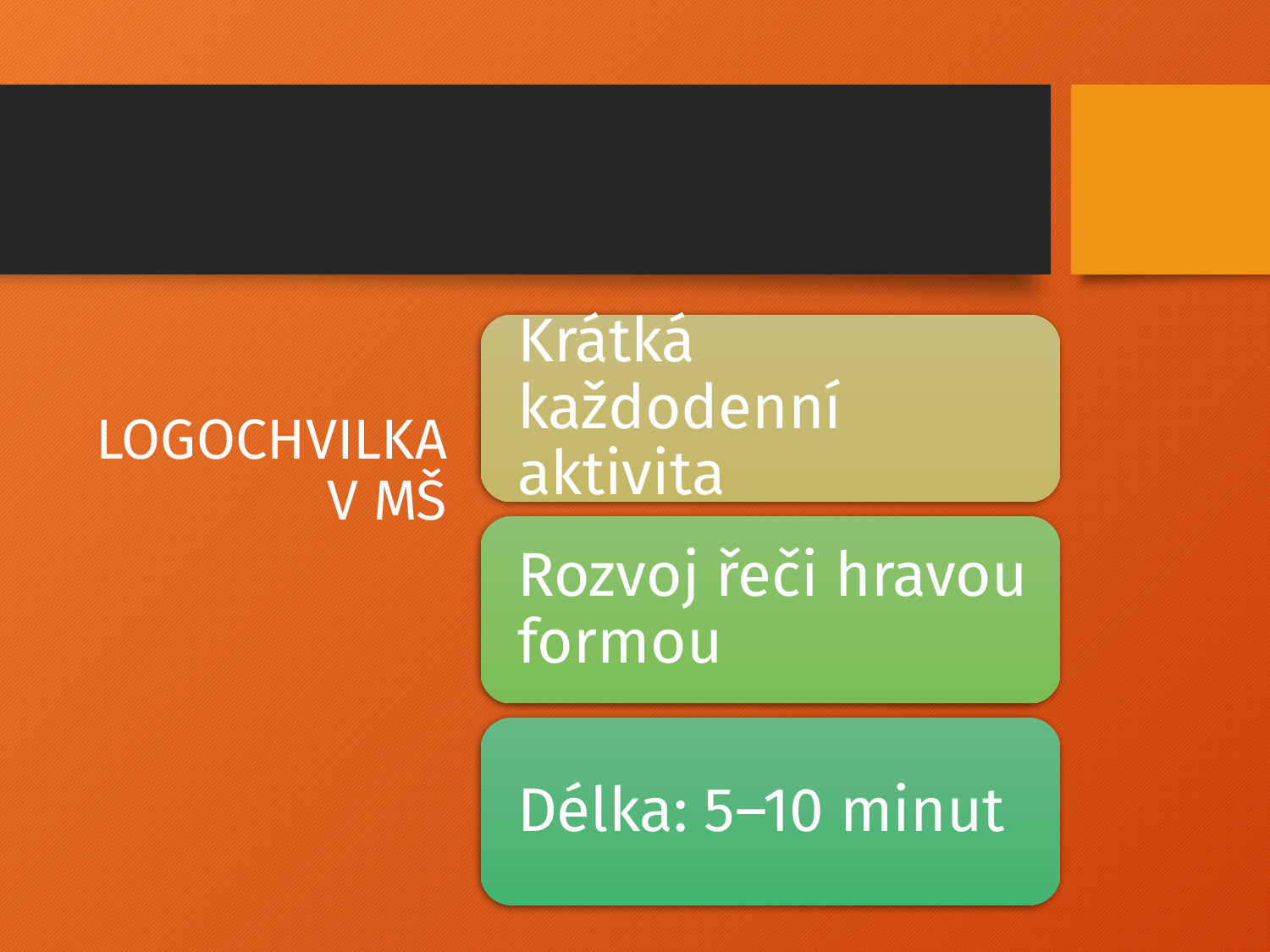

Krátká každodenní aktivita
Rozvoj řeči hravou formou
Délka: 5–10 minut
# LOGOCHVILKA V MŠ